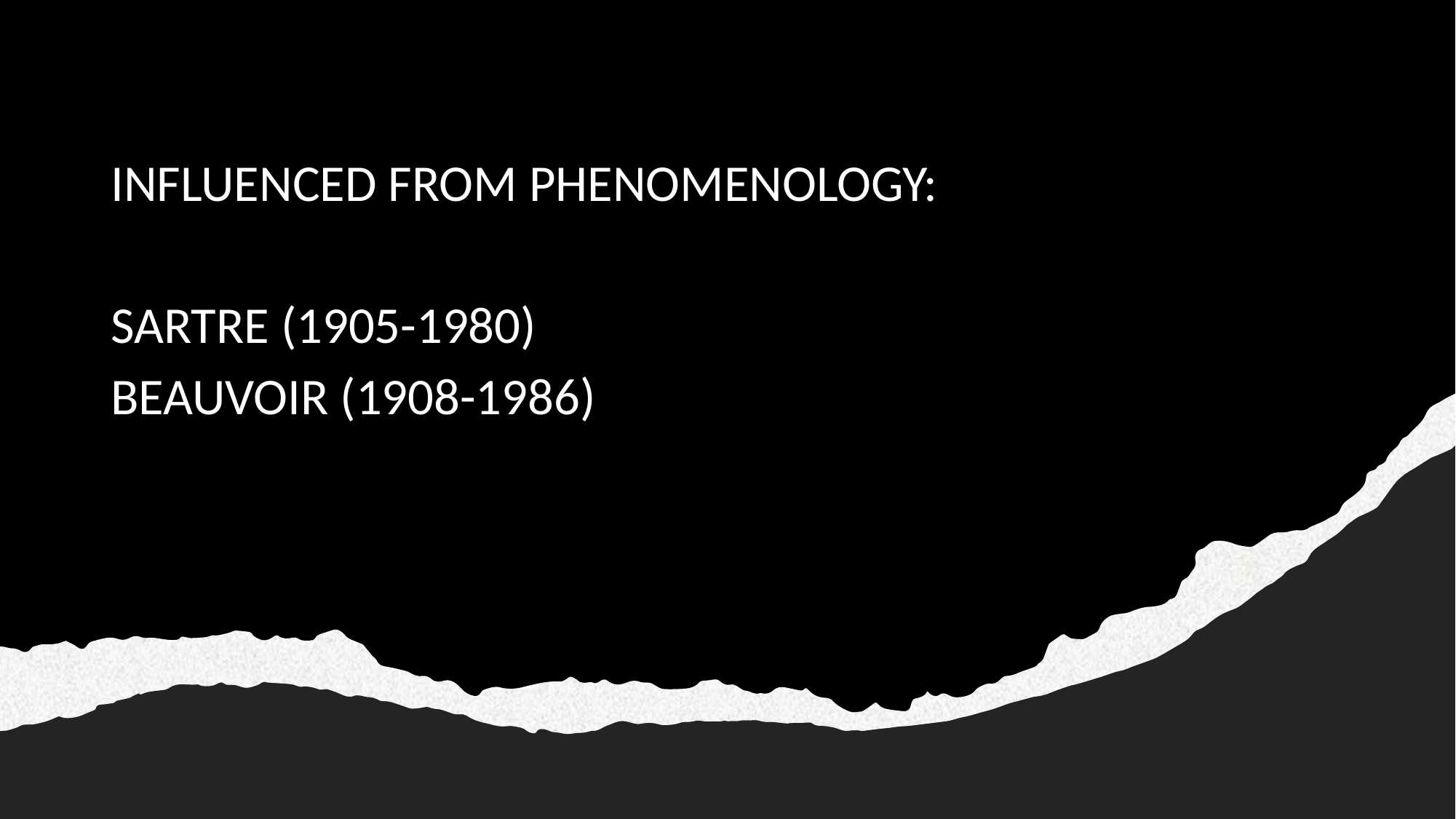

# INFLUENCED FROM PHENOMENOLOGY: SARTRE (1905-1980) BEAUVOIR (1908-1986)